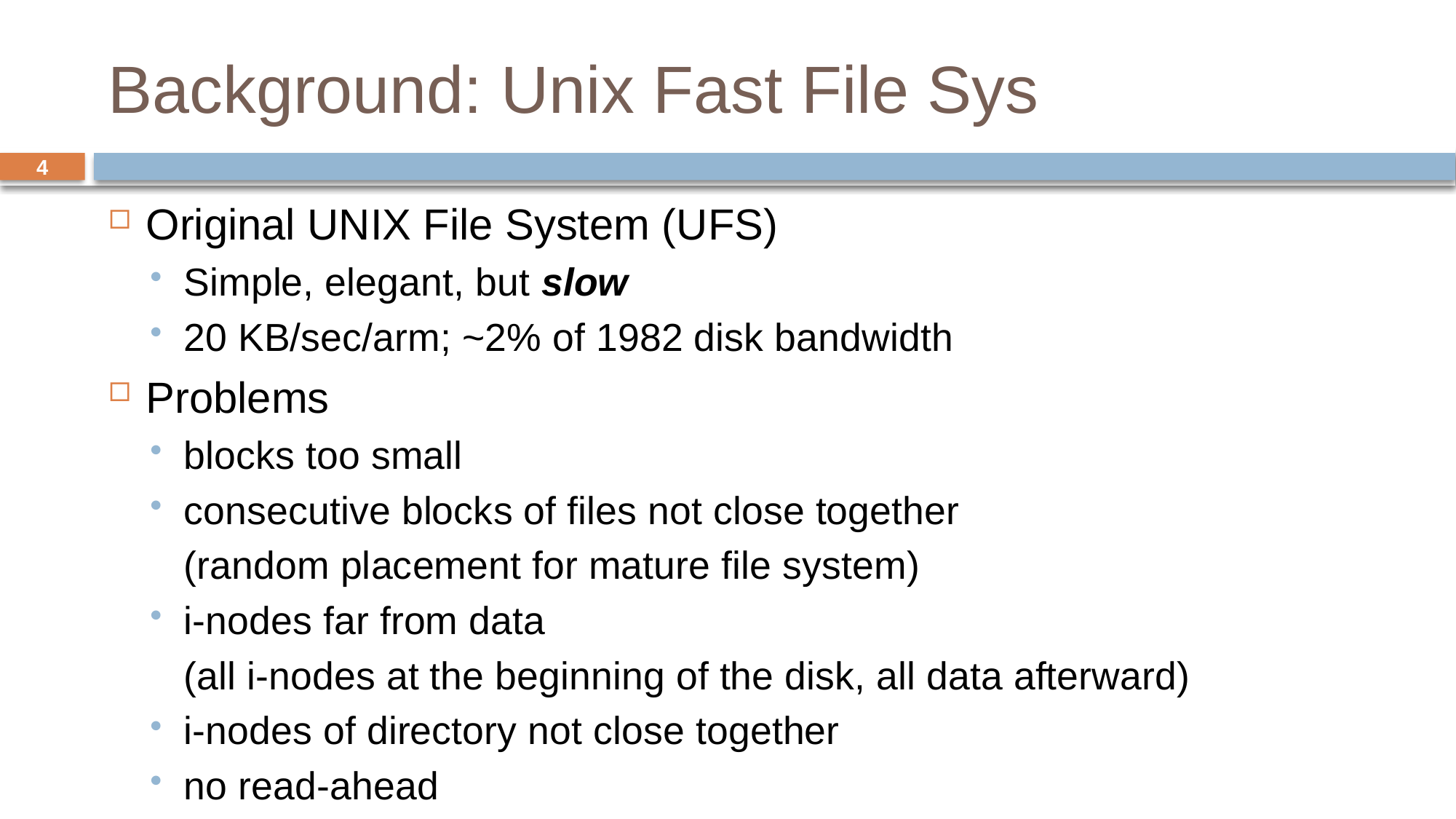

# Background: Unix Fast File Sys
Original UNIX File System (UFS)
Simple, elegant, but slow
20 KB/sec/arm; ~2% of 1982 disk bandwidth
Problems
blocks too small
consecutive blocks of files not close together
	(random placement for mature file system)
i-nodes far from data
	(all i-nodes at the beginning of the disk, all data afterward)
i-nodes of directory not close together
no read-ahead
4